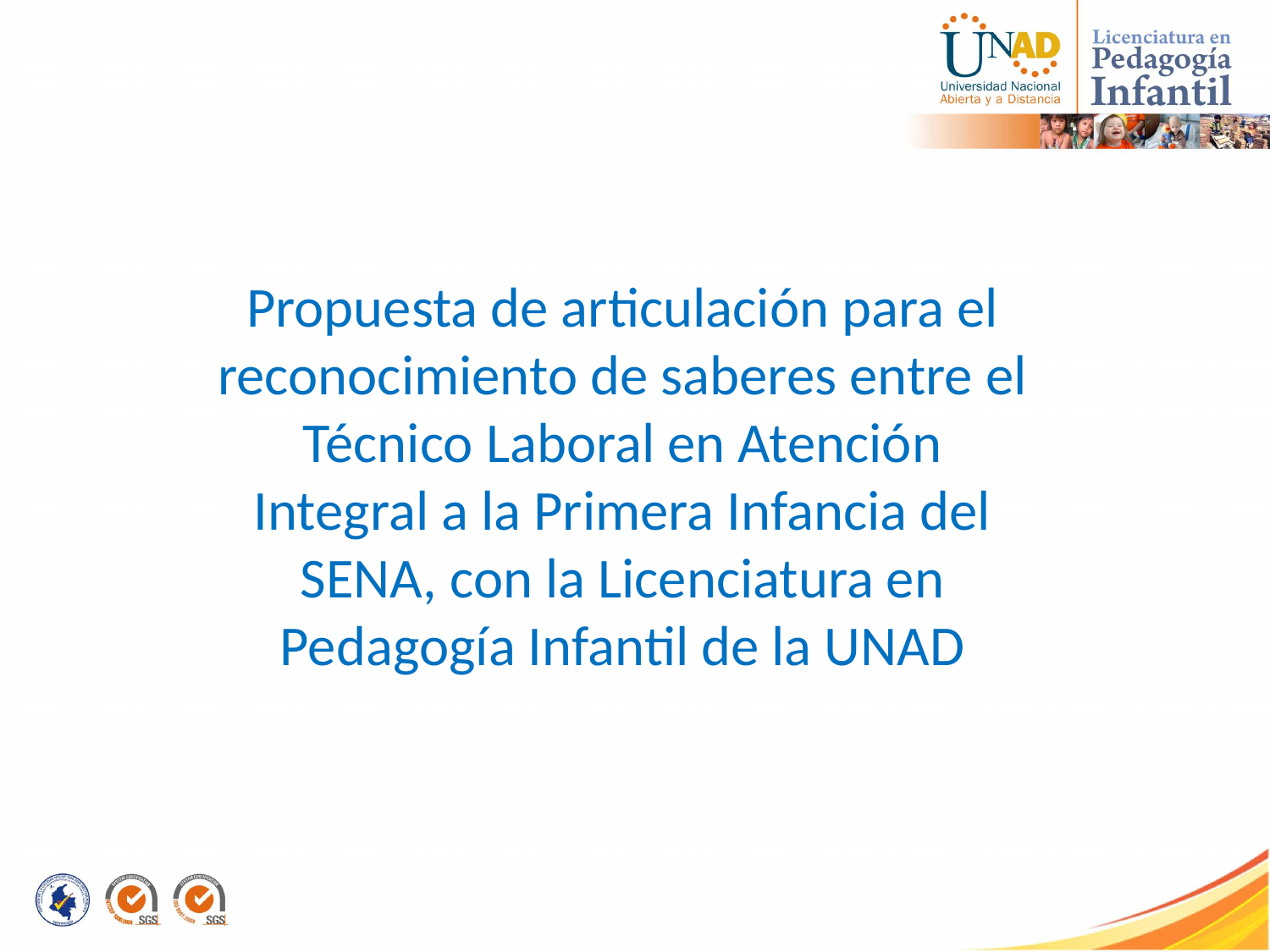

Propuesta de articulación para el reconocimiento de saberes entre el Técnico Laboral en Atención Integral a la Primera Infancia del SENA, con la Licenciatura en Pedagogía Infantil de la UNAD